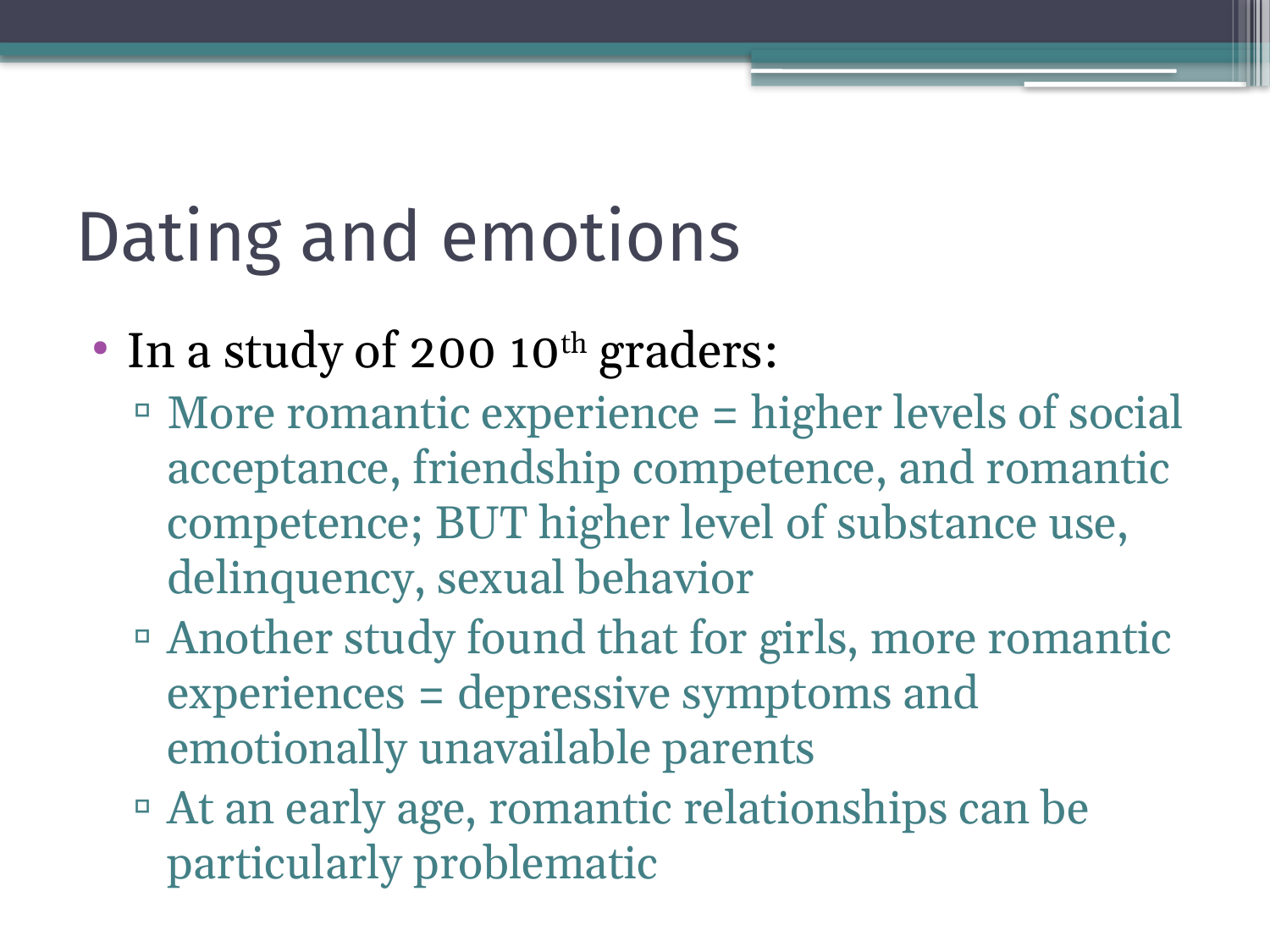

# Dating and emotions
In a study of 200 10th graders:
More romantic experience = higher levels of social acceptance, friendship competence, and romantic competence; BUT higher level of substance use, delinquency, sexual behavior
Another study found that for girls, more romantic experiences = depressive symptoms and emotionally unavailable parents
At an early age, romantic relationships can be particularly problematic